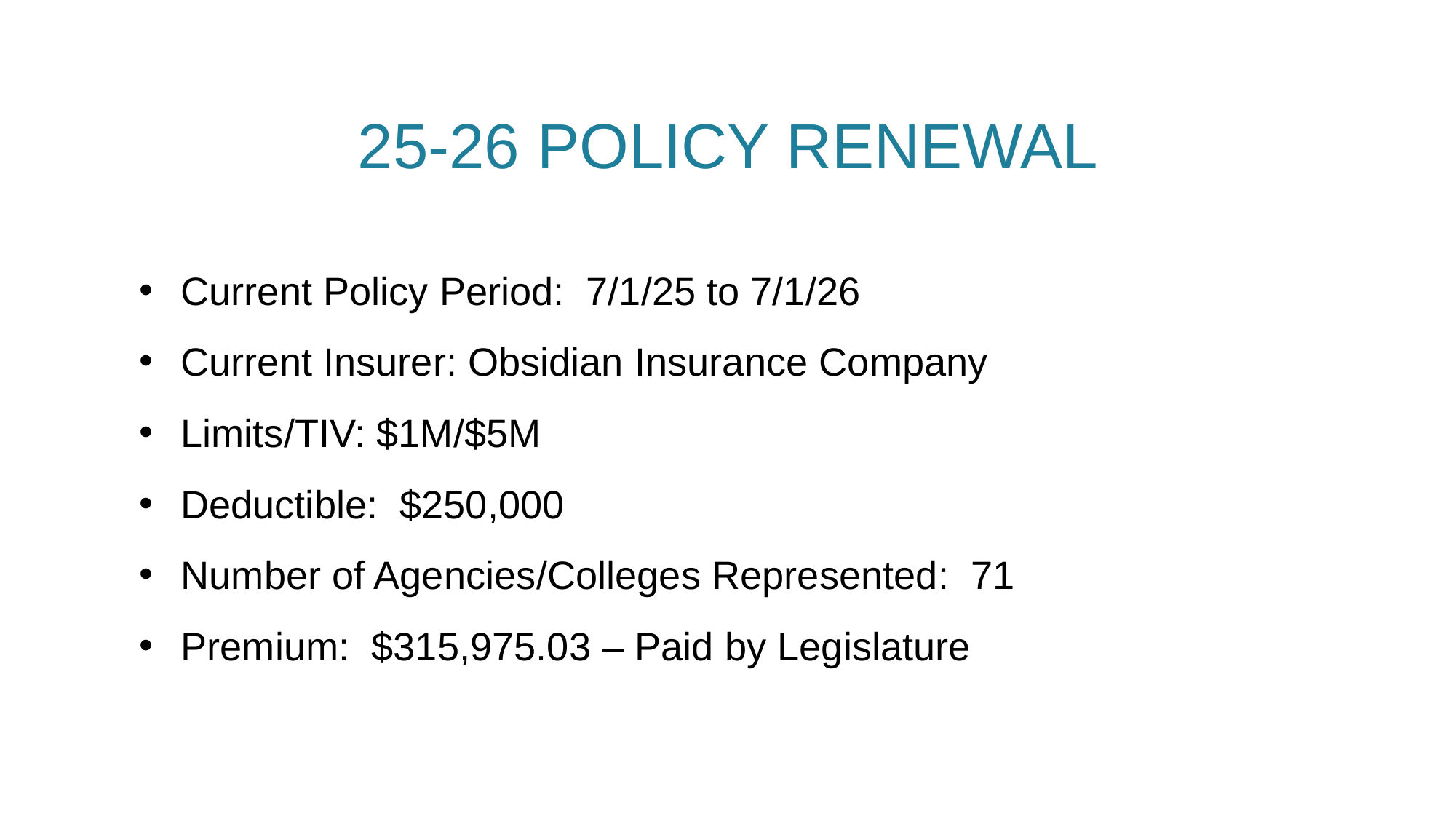

# 25-26 Policy Renewal

Current Policy Period:  7/1/25 to 7/1/26
Current Insurer: Obsidian Insurance Company
Limits/TIV: $1M/$5M
Deductible:  $250,000
Number of Agencies/Colleges Represented:  71
Premium:  $315,975.03 – Paid by Legislature